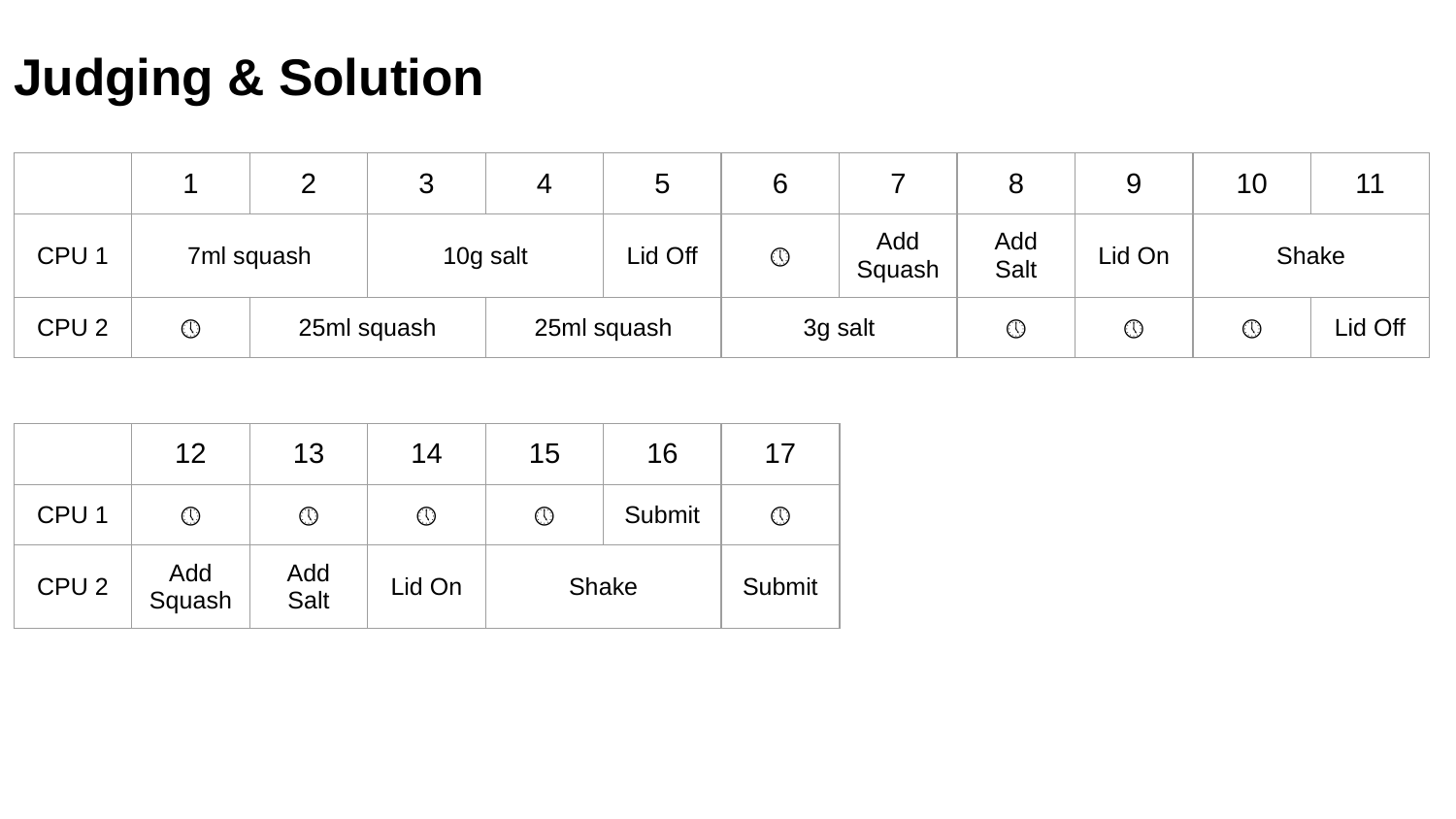

# Judging & Solution
|  | 1 | 2 | 3 | 4 | 5 | 6 | 7 | 8 | 9 | 10 | 11 |
| --- | --- | --- | --- | --- | --- | --- | --- | --- | --- | --- | --- |
| CPU 1 | 7ml squash |  | 10g salt |  | Lid Off | 🕔 | Add Squash | Add Salt | Lid On | Shake |  |
| CPU 2 | 🕔 | 25ml squash |  | 25ml squash |  | 3g salt |  | 🕔 | 🕔 | 🕔 | Lid Off |
|  | 12 | 13 | 14 | 15 | 16 | 17 |
| --- | --- | --- | --- | --- | --- | --- |
| CPU 1 | 🕔 | 🕔 | 🕔 | 🕔 | Submit | 🕔 |
| CPU 2 | Add Squash | Add Salt | Lid On | Shake |  | Submit |